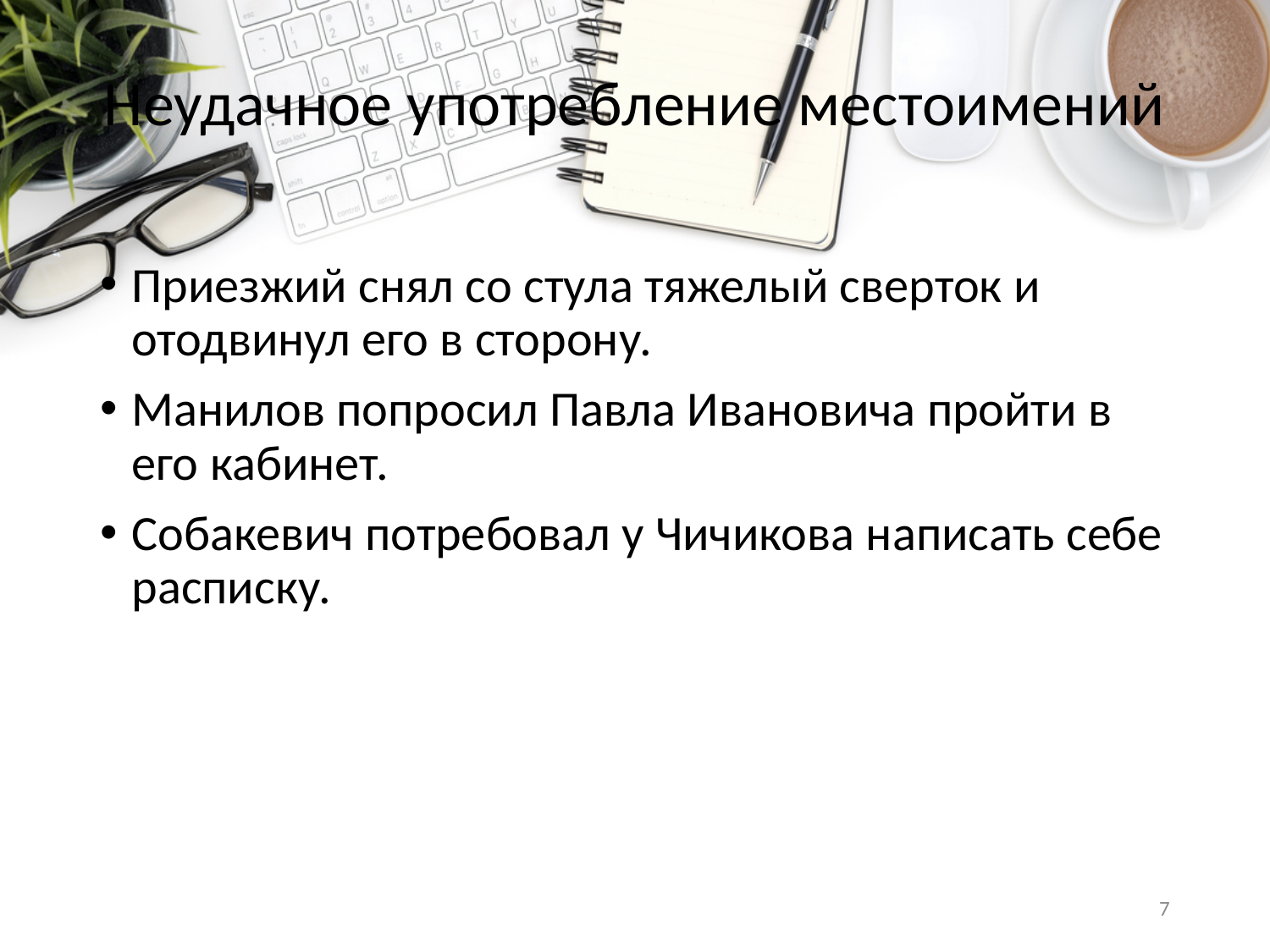

# Неудачное употребление местоимений
Приезжий снял со стула тяжелый сверток и отодвинул его в сторону.
Манилов попросил Павла Ивановича пройти в его кабинет.
Собакевич потребовал у Чичикова написать себе расписку.

7